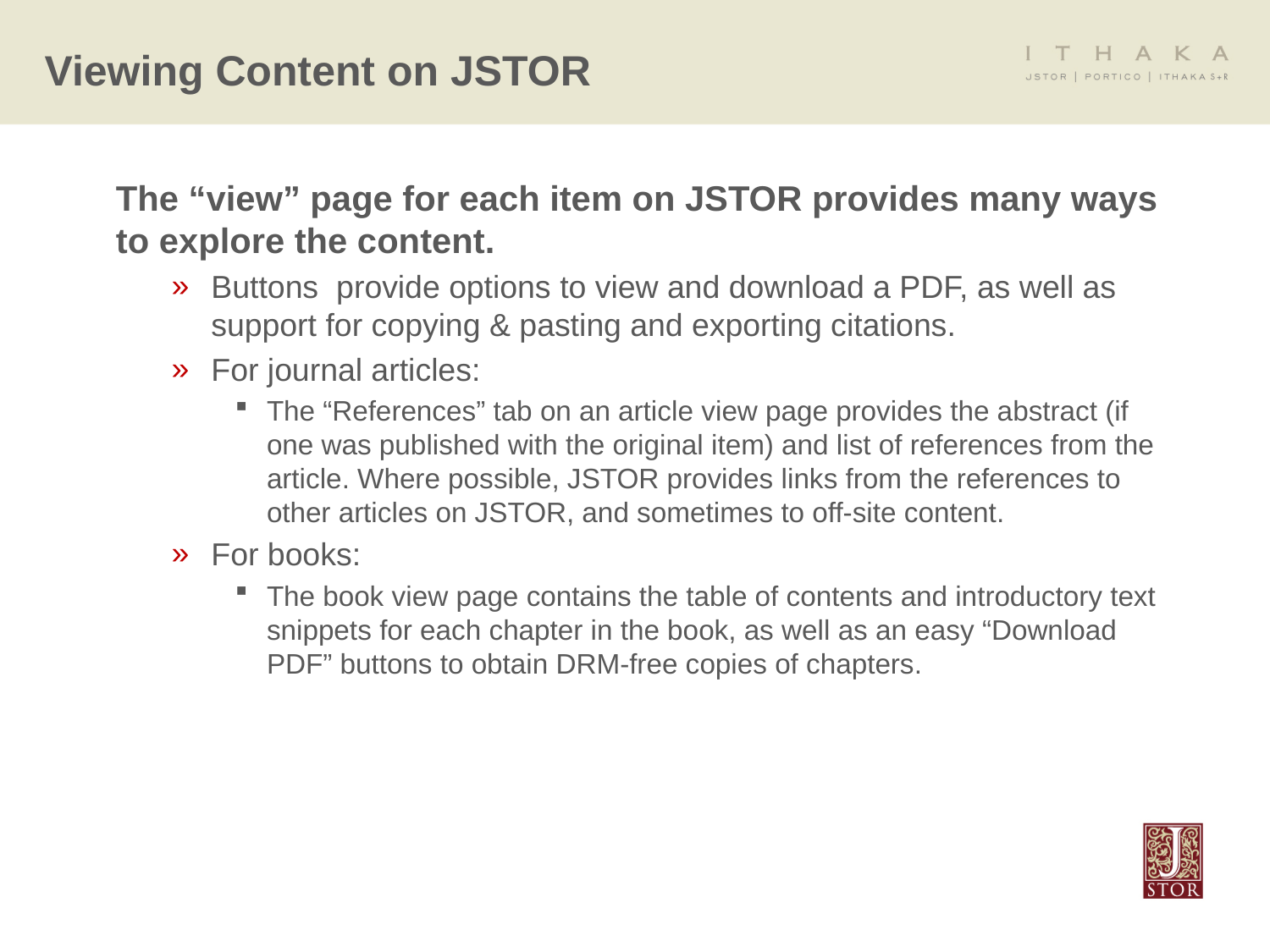

# Viewing Content on JSTOR
The “view” page for each item on JSTOR provides many ways to explore the content.
Buttons  provide options to view and download a PDF, as well as support for copying & pasting and exporting citations.
For journal articles:
The “References” tab on an article view page provides the abstract (if one was published with the original item) and list of references from the article. Where possible, JSTOR provides links from the references to other articles on JSTOR, and sometimes to off-site content.
For books:
The book view page contains the table of contents and introductory text snippets for each chapter in the book, as well as an easy “Download PDF” buttons to obtain DRM-free copies of chapters.